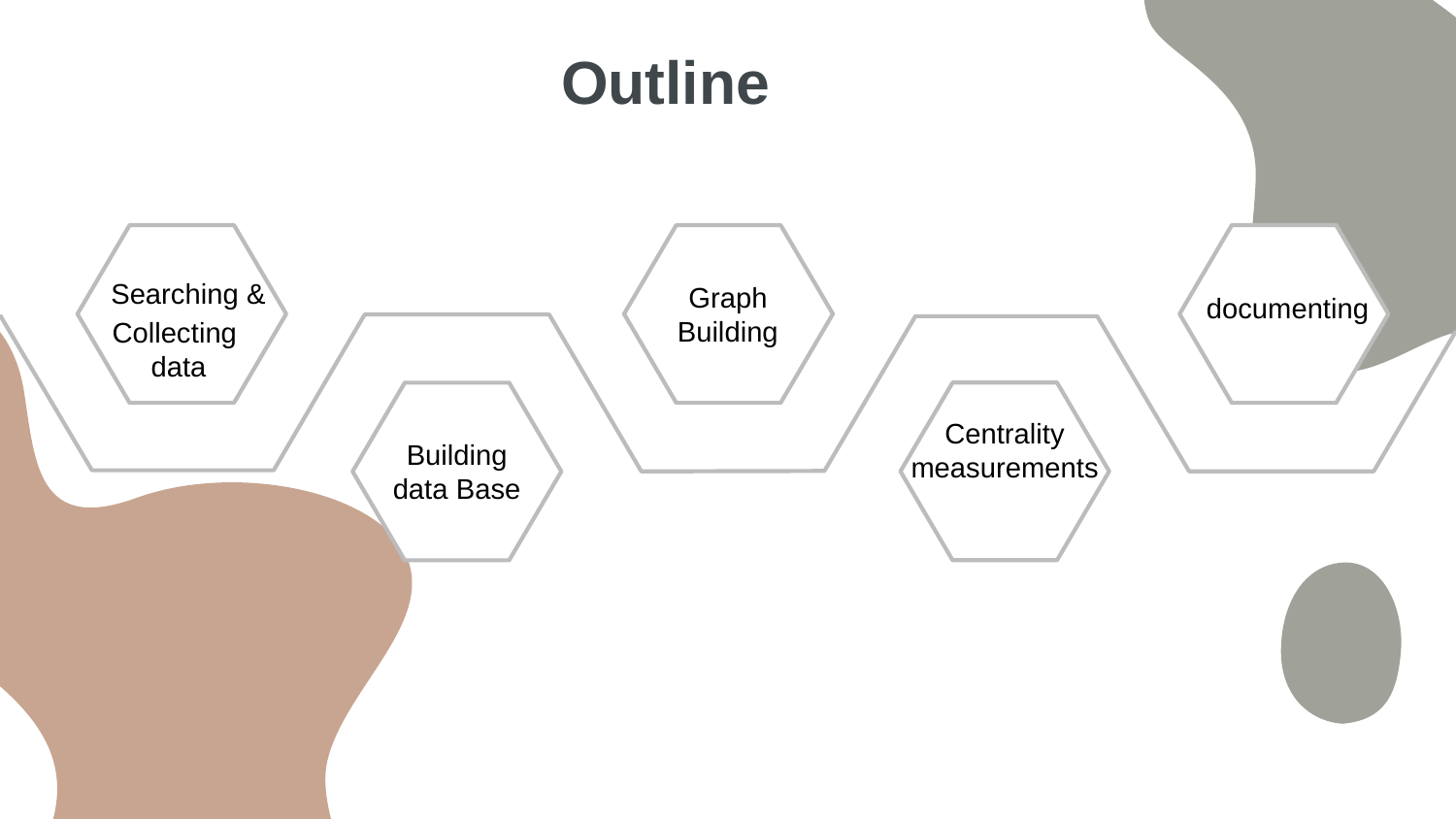

# Outline

Searching &
Graph Building
documenting
Collecting
data
Centrality measurements
Building data Base